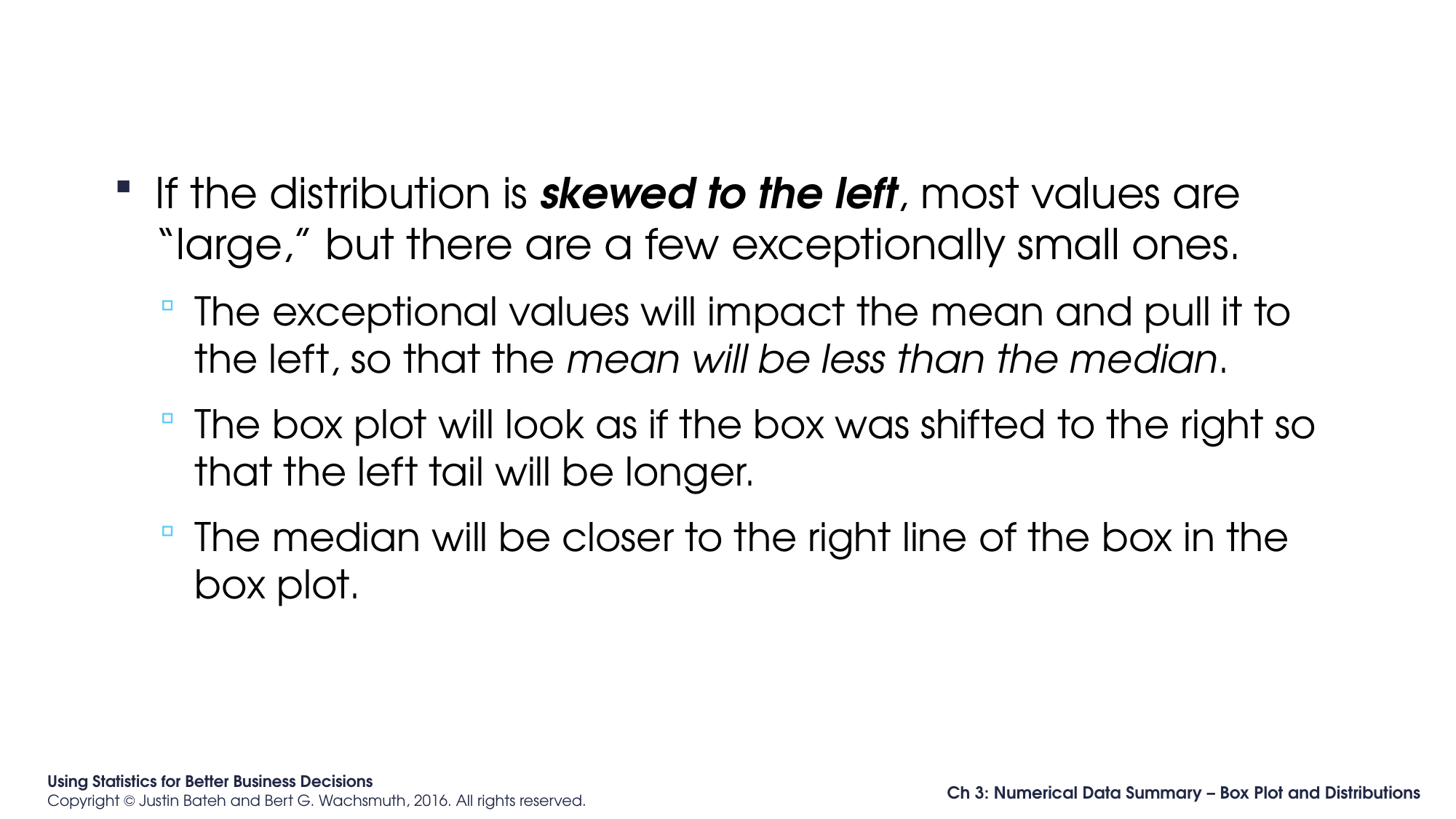

If the distribution is skewed to the left, most values are “large,” but there are a few exceptionally small ones.
The exceptional values will impact the mean and pull it to the left, so that the mean will be less than the median.
The box plot will look as if the box was shifted to the right so that the left tail will be longer.
The median will be closer to the right line of the box in the box plot.

Ch 3: Numerical Data Summary – Box Plot and Distributions